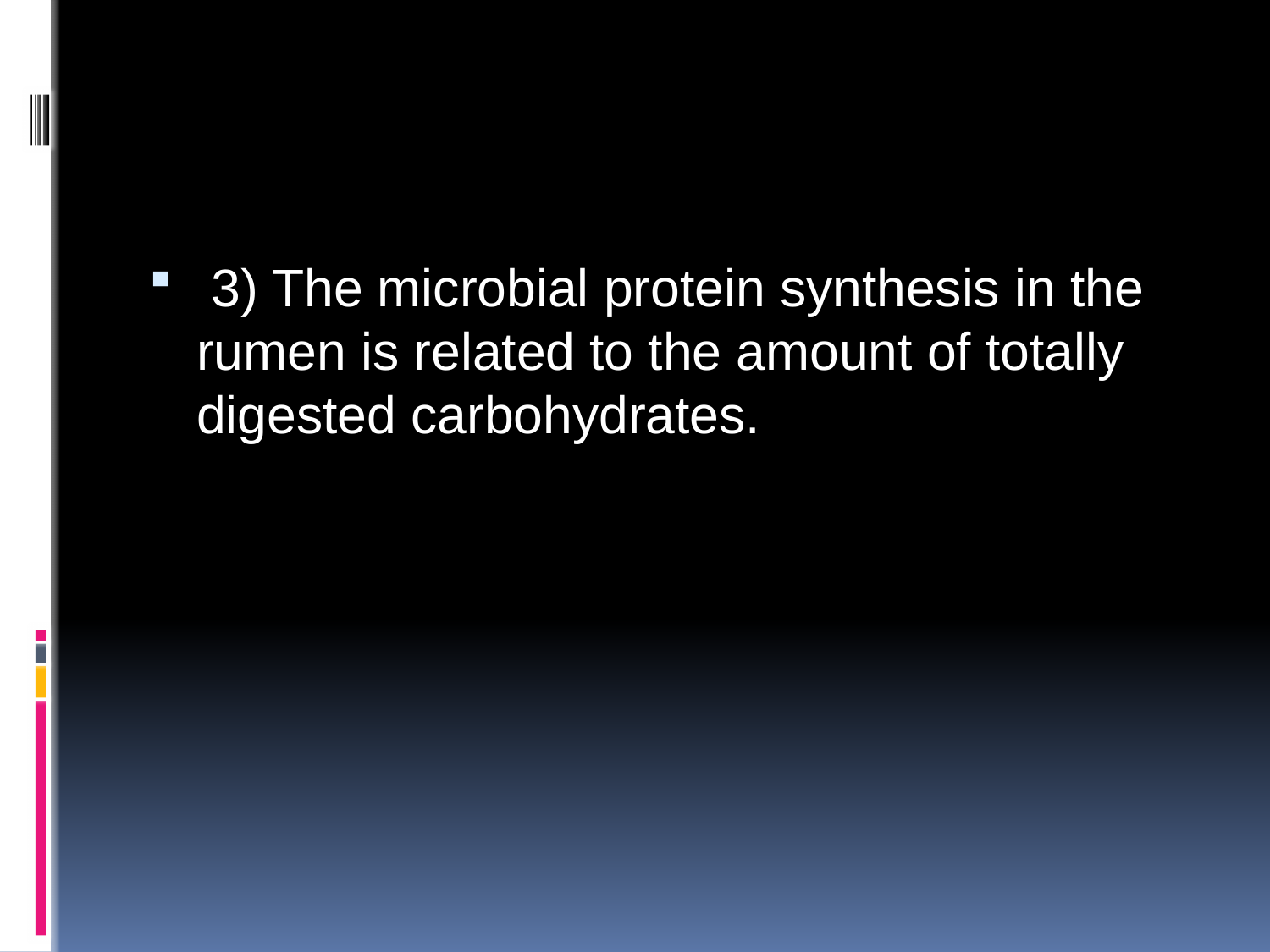

#
 3) The microbial protein synthesis in the rumen is related to the amount of totally digested carbohydrates.